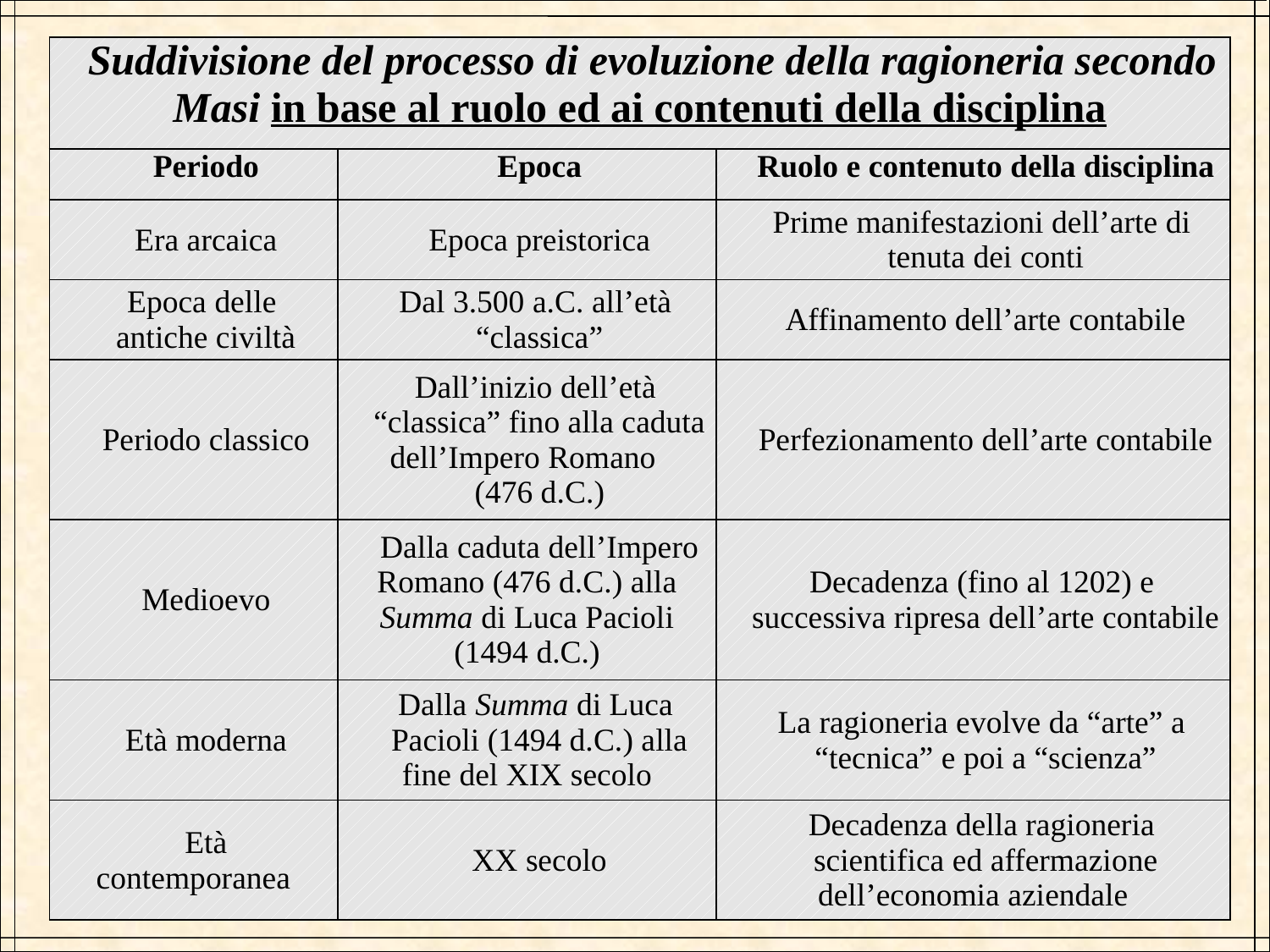

La ragioneria nelle antiche civiltà (1)
| Suddivisione del processo di evoluzione della ragioneria secondo Masi in base al ruolo ed ai contenuti della disciplina |  |  |
| --- | --- | --- |
| Periodo | Epoca | Ruolo e contenuto della disciplina |
| Era arcaica | Epoca preistorica | Prime manifestazioni dell’arte di tenuta dei conti |
| Epoca delle antiche civiltà | Dal 3.500 a.C. all’età “classica” | Affinamento dell’arte contabile |
| Periodo classico | Dall’inizio dell’età “classica” fino alla caduta dell’Impero Romano (476 d.C.) | Perfezionamento dell’arte contabile |
| Medioevo | Dalla caduta dell’Impero Romano (476 d.C.) alla Summa di Luca Pacioli (1494 d.C.) | Decadenza (fino al 1202) e successiva ripresa dell’arte contabile |
| Età moderna | Dalla Summa di Luca Pacioli (1494 d.C.) alla fine del XIX secolo | La ragioneria evolve da “arte” a “tecnica” e poi a “scienza” |
| Età contemporanea | XX secolo | Decadenza della ragioneria scientifica ed affermazione dell’economia aziendale |
Nelle prime grandi civiltà, grazie all’avvento della scrittura, si assistette ad una maggiore precisione nella tenuta dei conti: le registrazioni dei fatti di gestione si affinarono progressivamente nei secoli
I Sumeri si stanziarono fin dal 4000 a.C. circa nella Mesopotamia meridionale (l’odierno Iraq sud-orientale). La loro scrittura cuneiforme pare abbia preceduto qualsiasi altra forma di scrittura e risale almeno al 3500 a.C.

furono i primi capaci di creare delle città-stato con un proprio patrimonio e una propria economia, il che richiese una maggiore attenzione verso la pratica contabile, al fine di tenere sotto controllo soprattutto le pubbliche ricchezze
cominciarono ad utilizzare l’oro e l’argento come moneta e a stipulare i primi contratti commerciali, nonché ad attivare i primi sistemi di credito